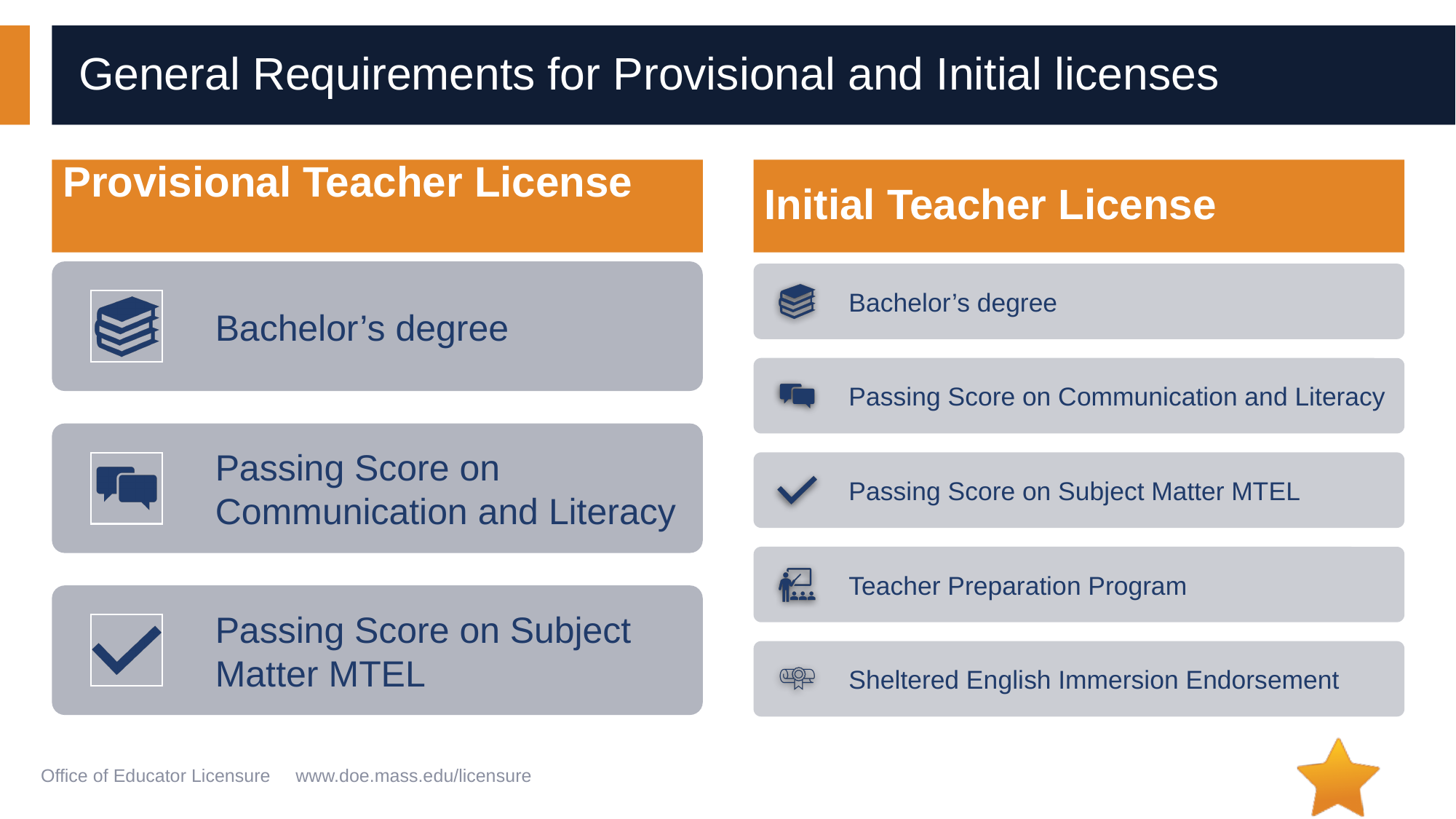

# General Requirements for Provisional and Initial licenses
Provisional Teacher License
Initial Teacher License

Bachelor’s degree

Passing Score on Communication and Literacy

Passing Score on Subject Matter MTEL

Bachelor’s degree

Passing Score on Communication and Literacy

Passing Score on Subject Matter MTEL

Teacher Preparation Program

Sheltered English Immersion Endorsement